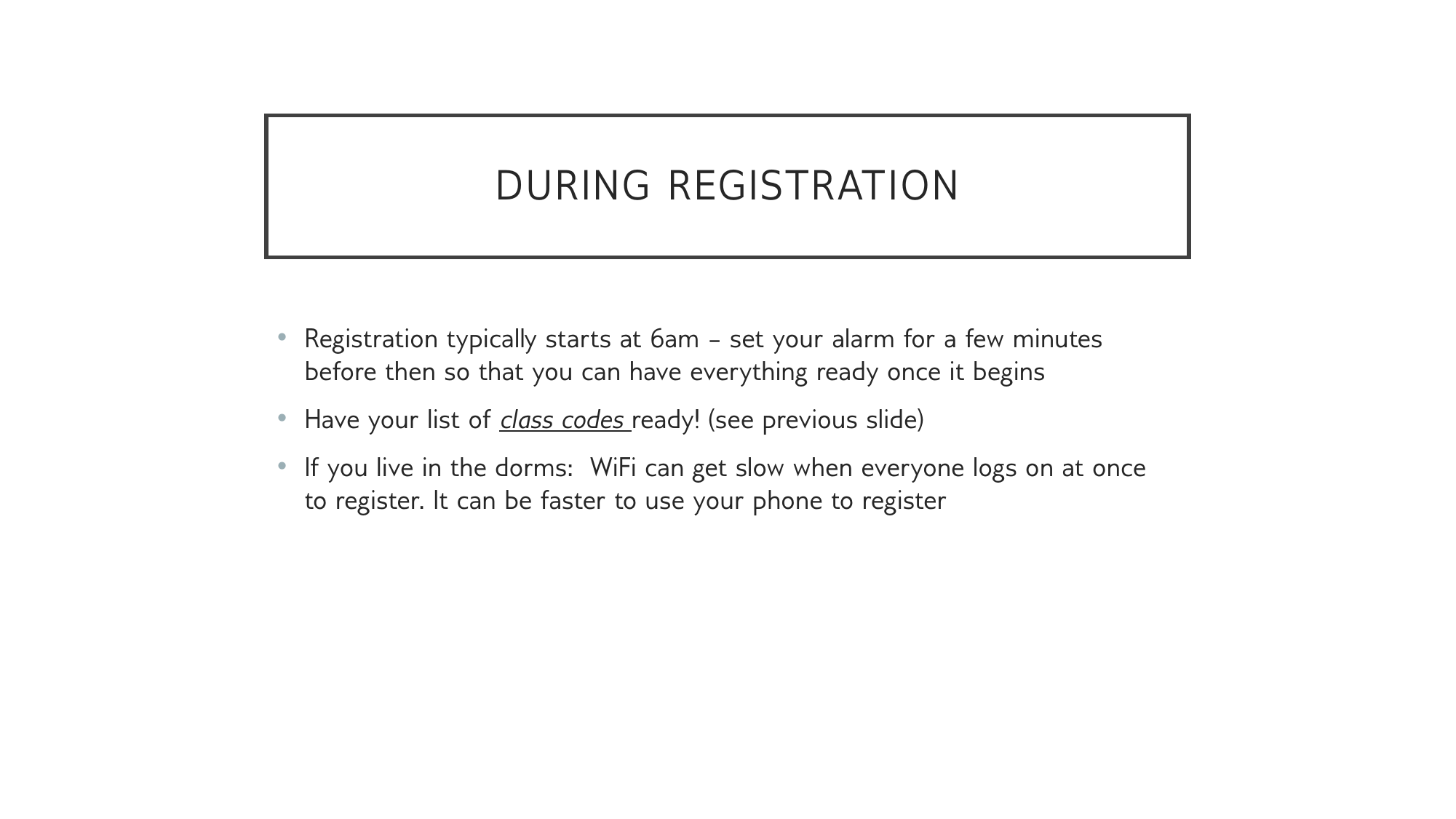

# During registration
Registration typically starts at 6am – set your alarm for a few minutes before then so that you can have everything ready once it begins
Have your list of class codes ready! (see previous slide)
If you live in the dorms:  WiFi can get slow when everyone logs on at once to register. It can be faster to use your phone to register